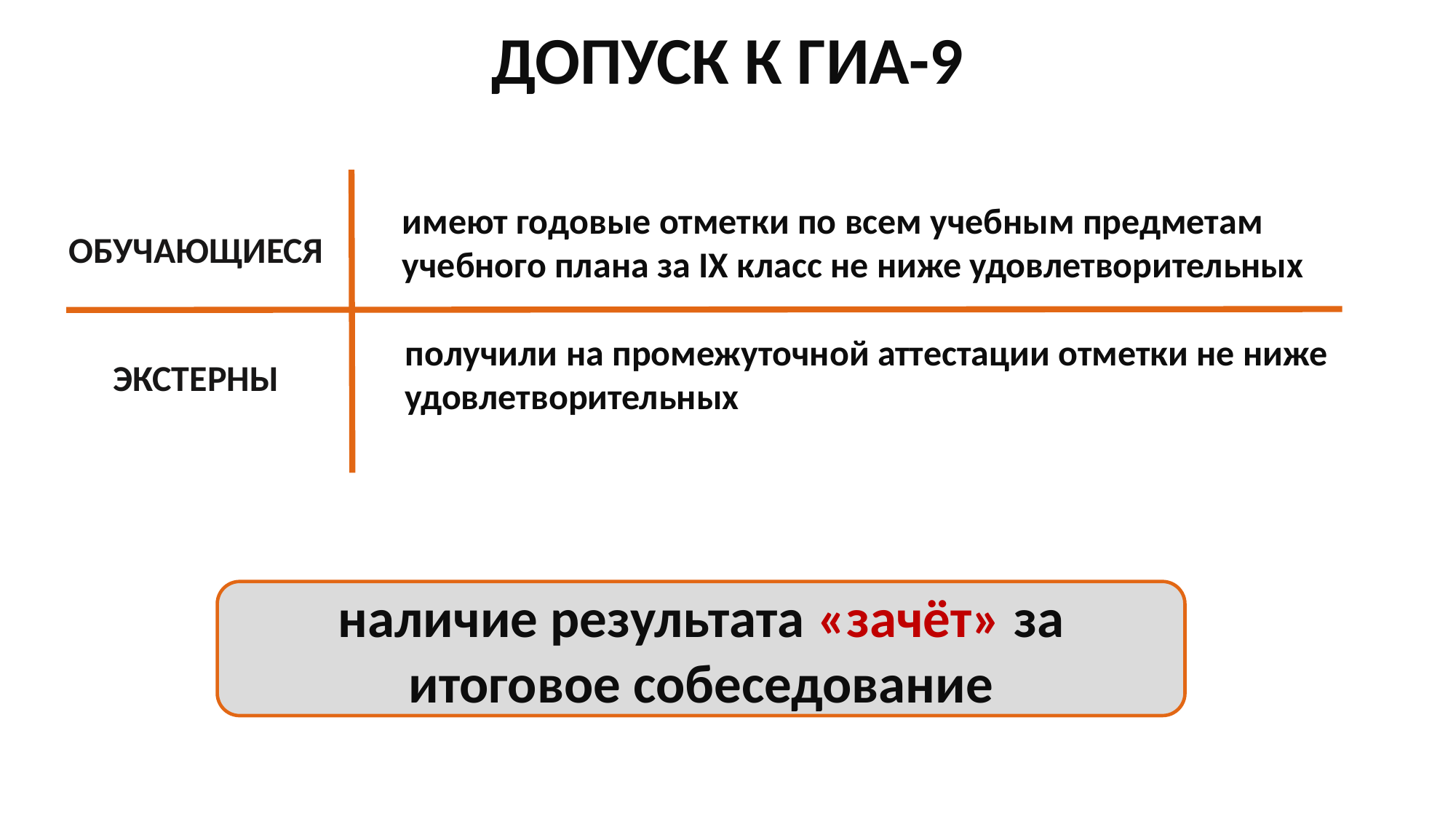

ДОПУСК К ГИА-9
имеют годовые отметки по всем учебным предметам учебного плана за IX класс не ниже удовлетворительных
ОБУЧАЮЩИЕСЯ
получили на промежуточной аттестации отметки не ниже удовлетворительных
ЭКСТЕРНЫ
наличие результата «зачёт» за итоговое собеседование